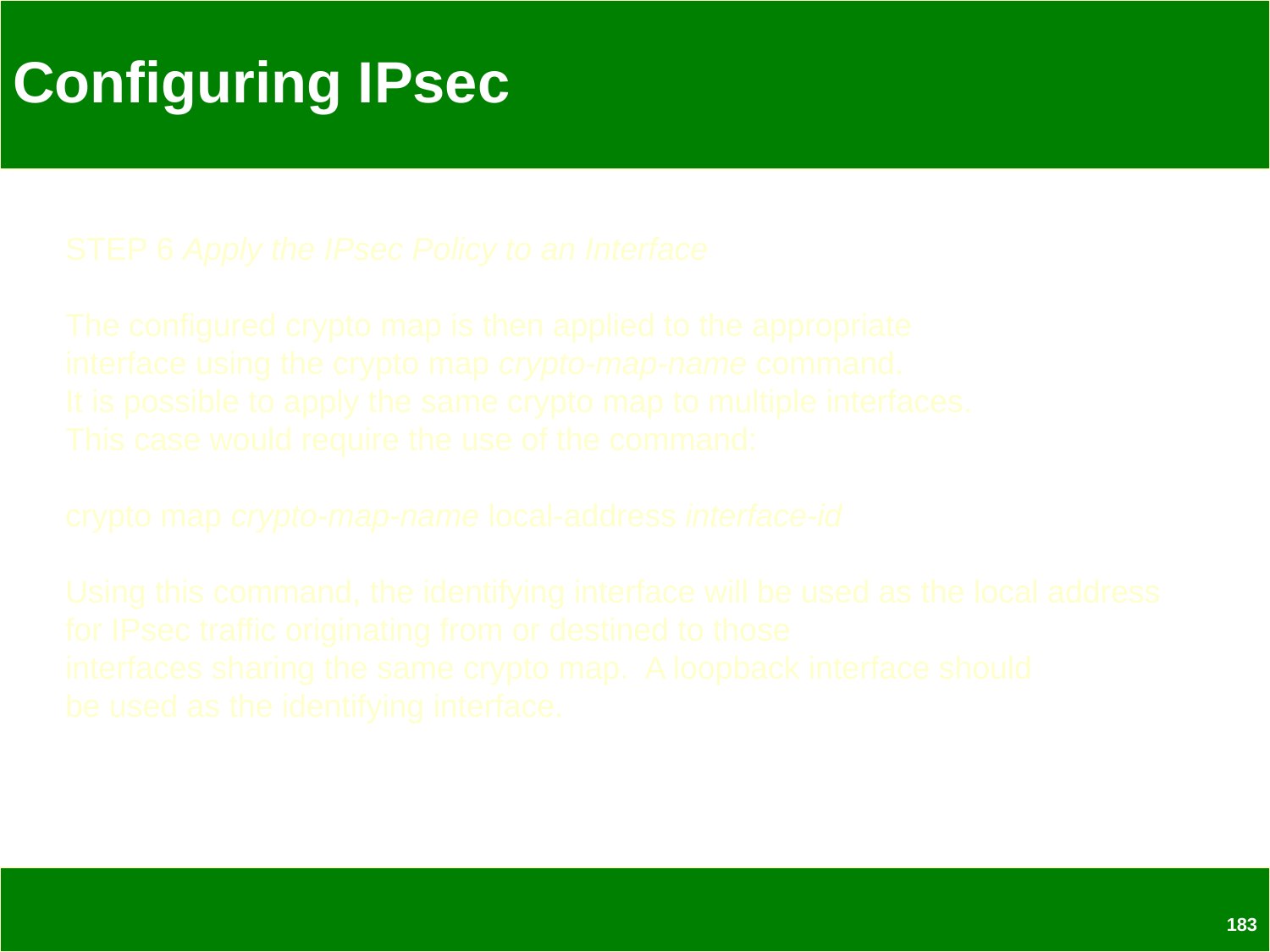

# Configuring IPsec
STEP 6 Apply the IPsec Policy to an Interface

The configured crypto map is then applied to the appropriate
interface using the crypto map crypto-map-name command.
It is possible to apply the same crypto map to multiple interfaces.
This case would require the use of the command:

crypto map crypto-map-name local-address interface-id

Using this command, the identifying interface will be used as the local address
for IPsec traffic originating from or destined to those
interfaces sharing the same crypto map.  A loopback interface should
be used as the identifying interface.
183